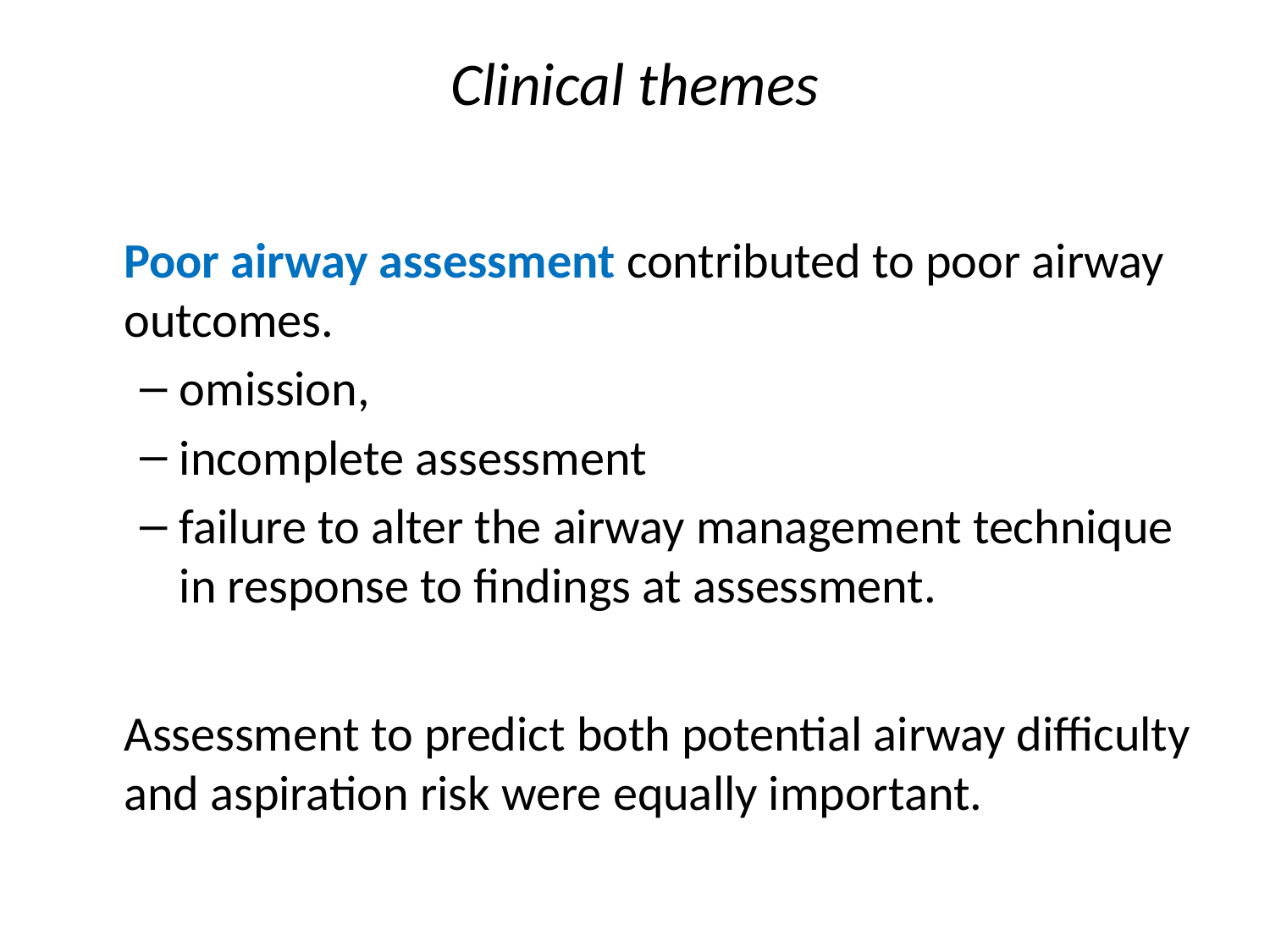

# Clinical themes
	Poor airway assessment contributed to poor airway outcomes.
omission,
incomplete assessment
failure to alter the airway management technique in response to findings at assessment.

	Assessment to predict both potential airway difficulty and aspiration risk were equally important.